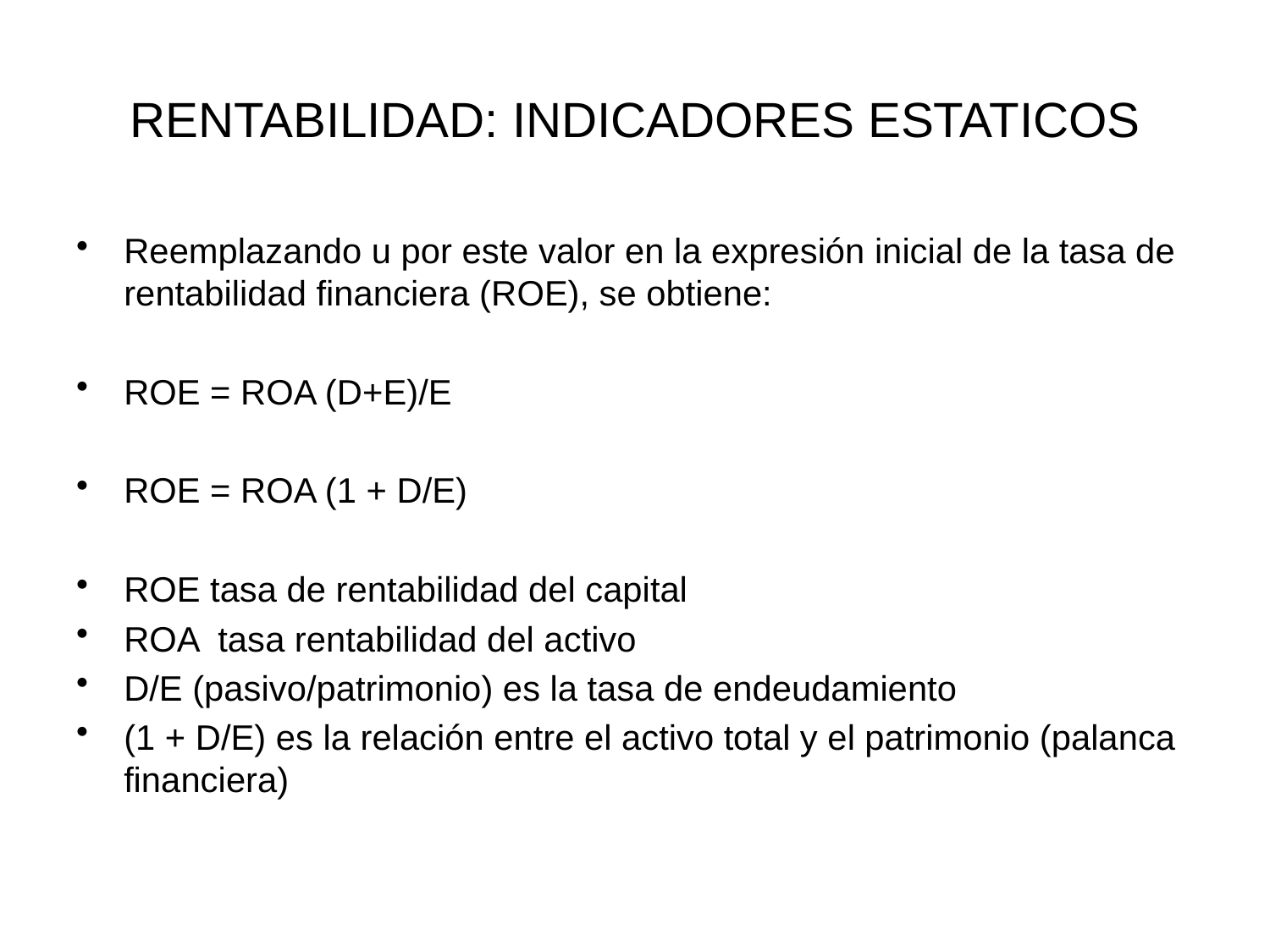

# RENTABILIDAD: INDICADORES ESTATICOS
Reemplazando u por este valor en la expresión inicial de la tasa de rentabilidad financiera (ROE), se obtiene:

ROE = ROA (D+E)/E

ROE = ROA (1 + D/E)

ROE tasa de rentabilidad del capital
ROA  tasa rentabilidad del activo
D/E (pasivo/patrimonio) es la tasa de endeudamiento
(1 + D/E) es la relación entre el activo total y el patrimonio (palanca financiera)